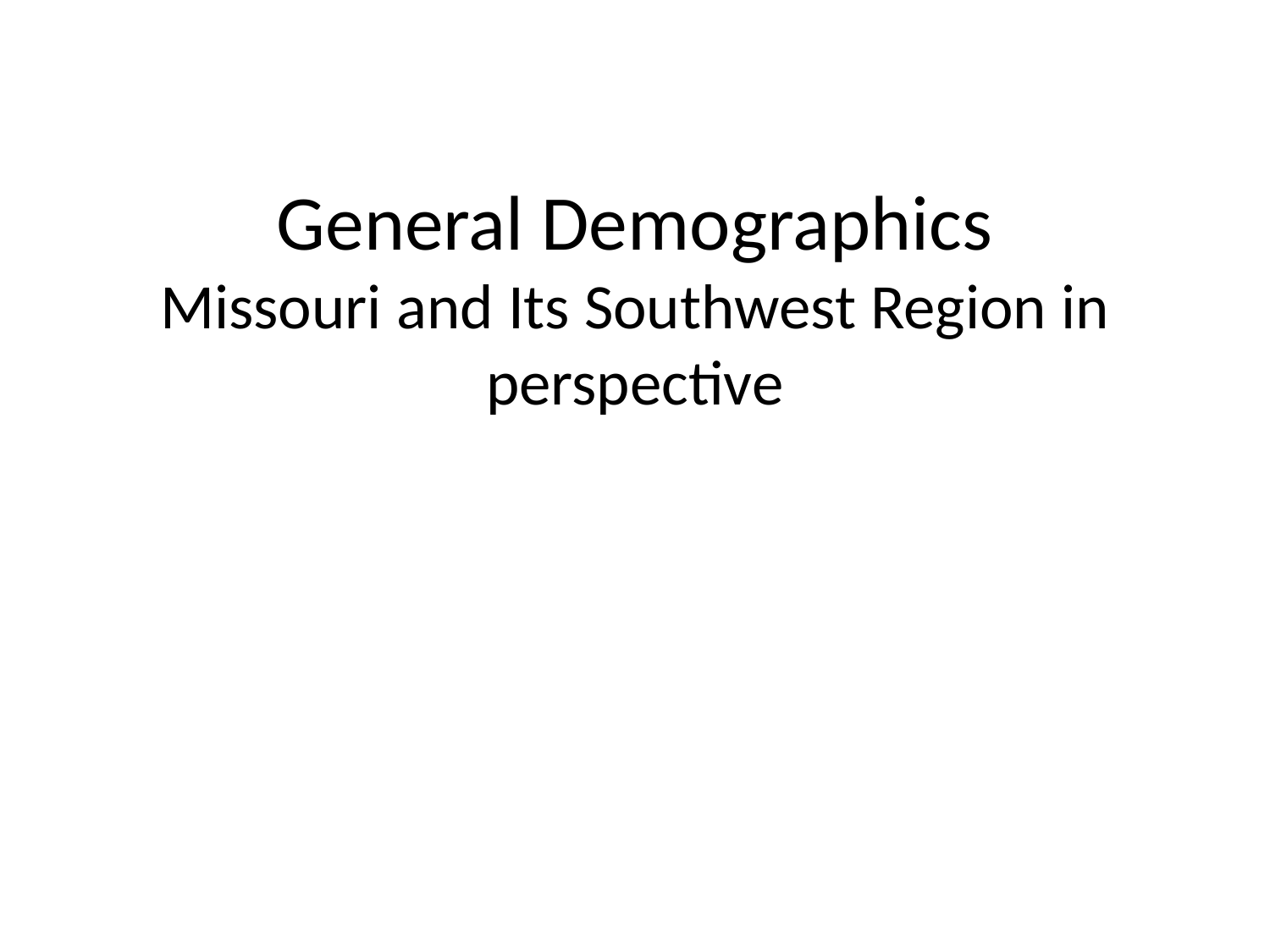

# General Demographics Missouri and Its Southwest Region in perspective